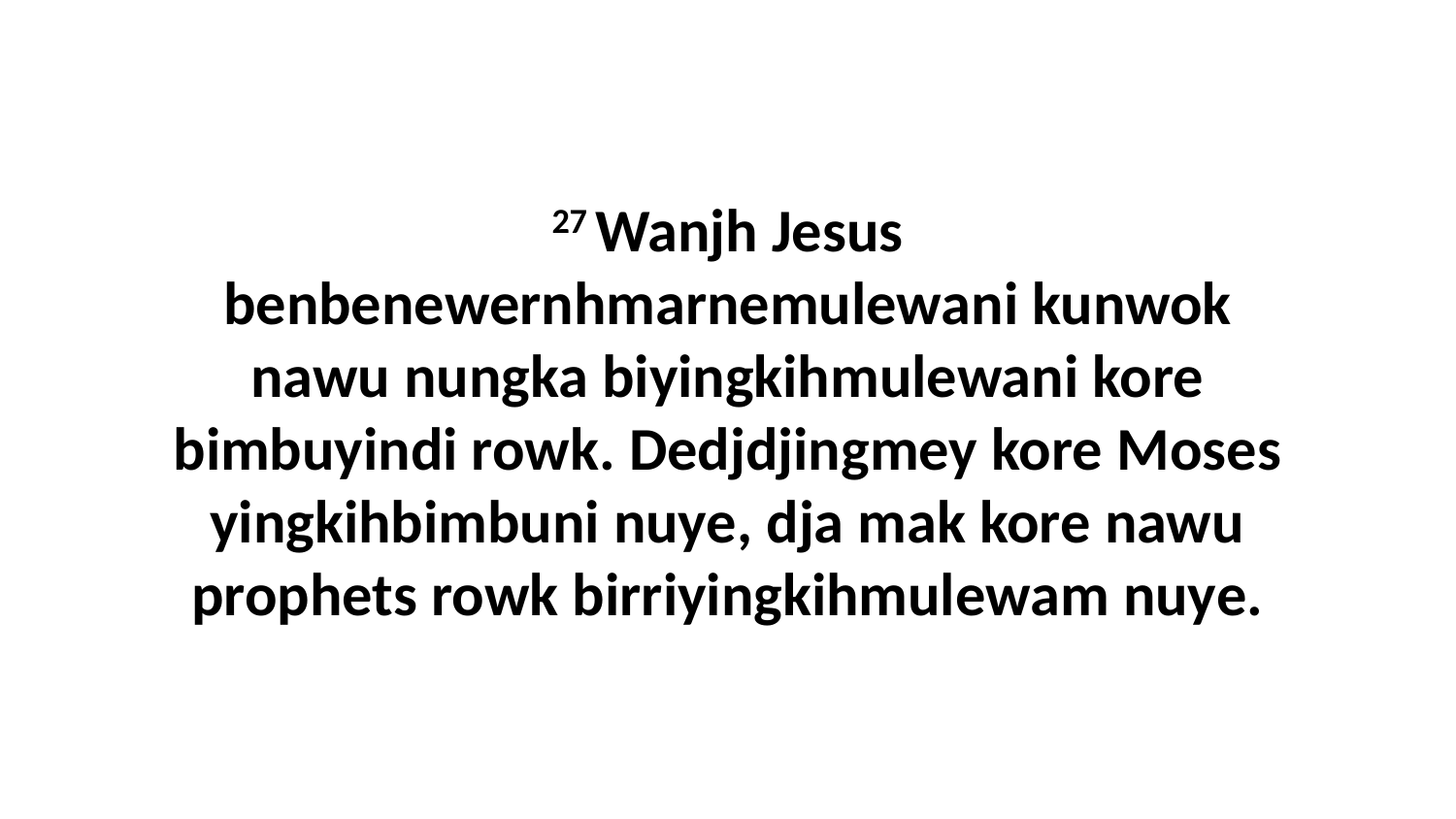

27 Wanjh Jesus benbenewernhmarnemulewani kunwok nawu nungka biyingkihmulewani kore bimbuyindi rowk. Dedjdjingmey kore Moses yingkihbimbuni nuye, dja mak kore nawu prophets rowk birriyingkihmulewam nuye.